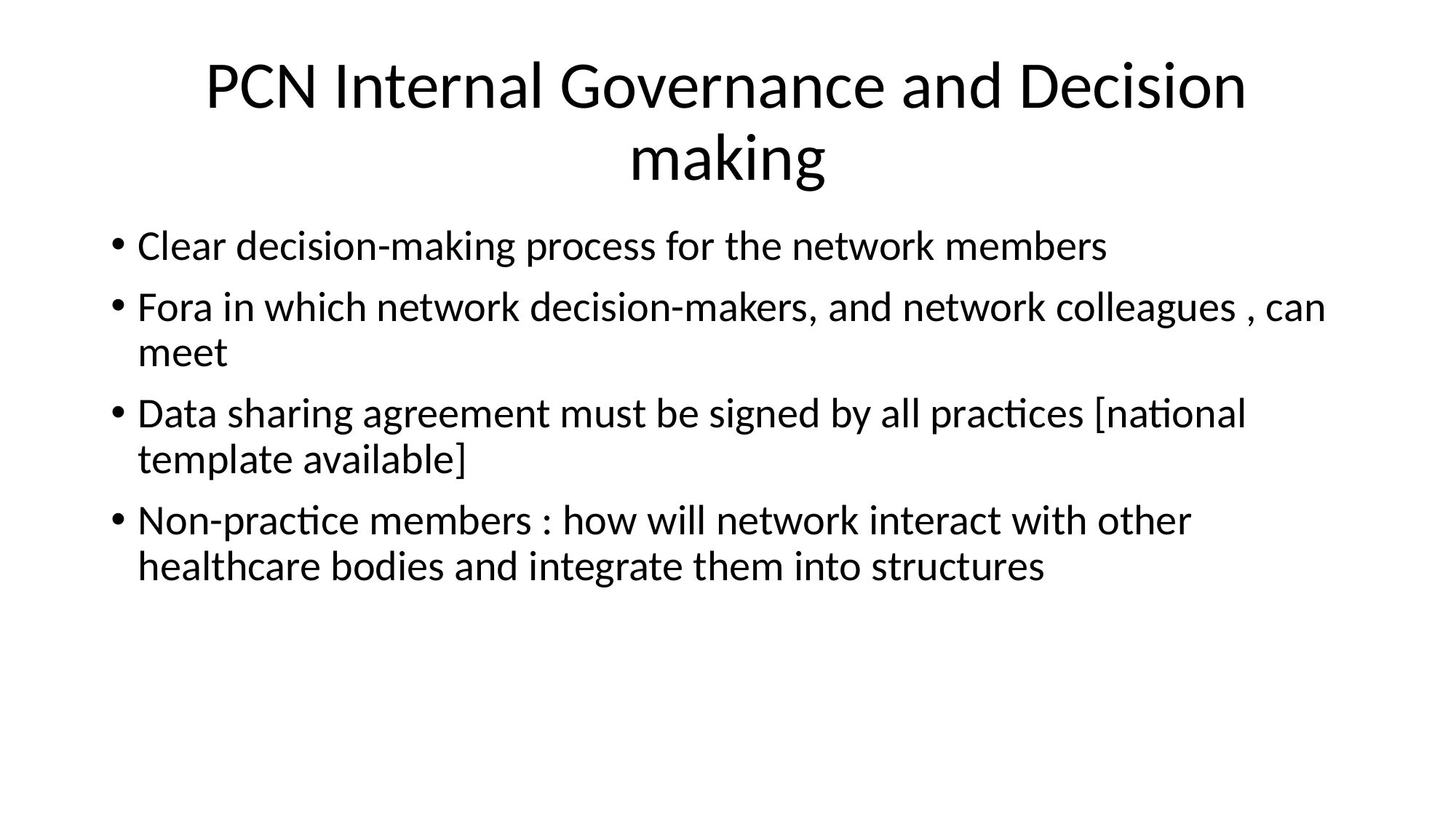

# PCN Internal Governance and Decision making
Clear decision-making process for the network members
Fora in which network decision-makers, and network colleagues , can meet
Data sharing agreement must be signed by all practices [national template available]
Non-practice members : how will network interact with other healthcare bodies and integrate them into structures